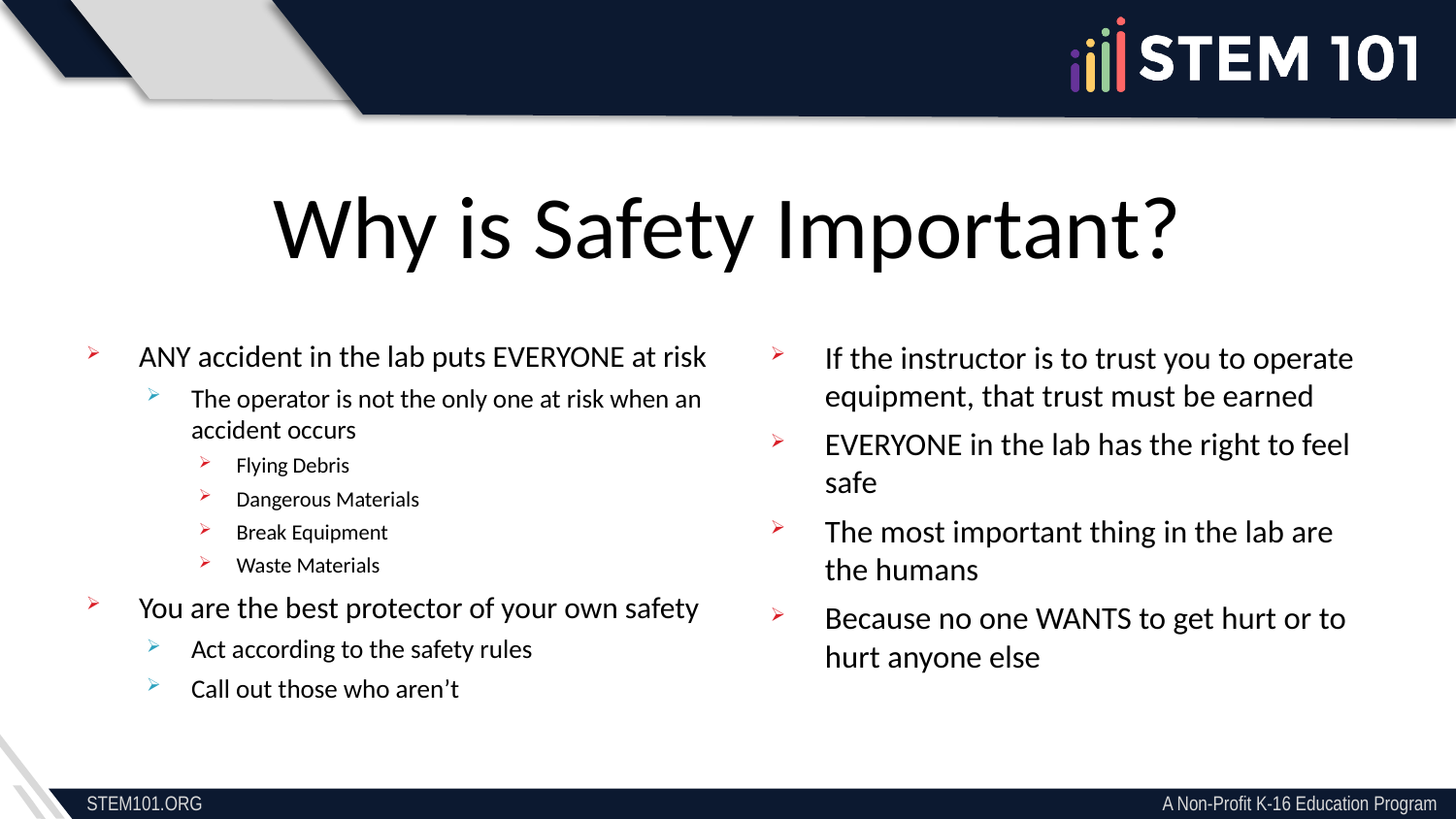

Why is Safety Important?
ANY accident in the lab puts EVERYONE at risk
The operator is not the only one at risk when an accident occurs
Flying Debris
Dangerous Materials
Break Equipment
Waste Materials
You are the best protector of your own safety
Act according to the safety rules
Call out those who aren’t
If the instructor is to trust you to operate equipment, that trust must be earned
EVERYONE in the lab has the right to feel safe
The most important thing in the lab are the humans
Because no one WANTS to get hurt or to hurt anyone else